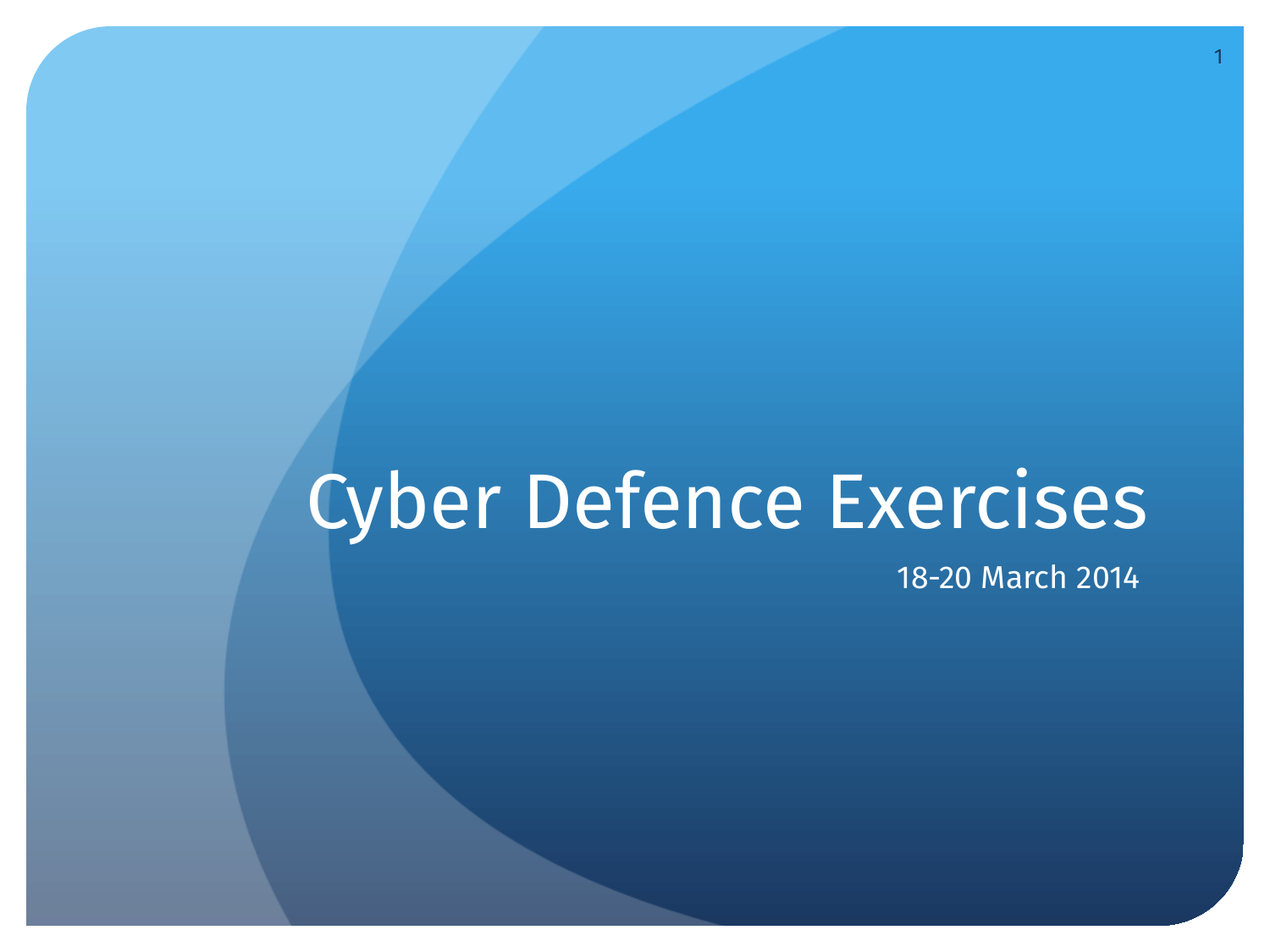

1
# Cyber Defence Exercises
18-20 March 2014